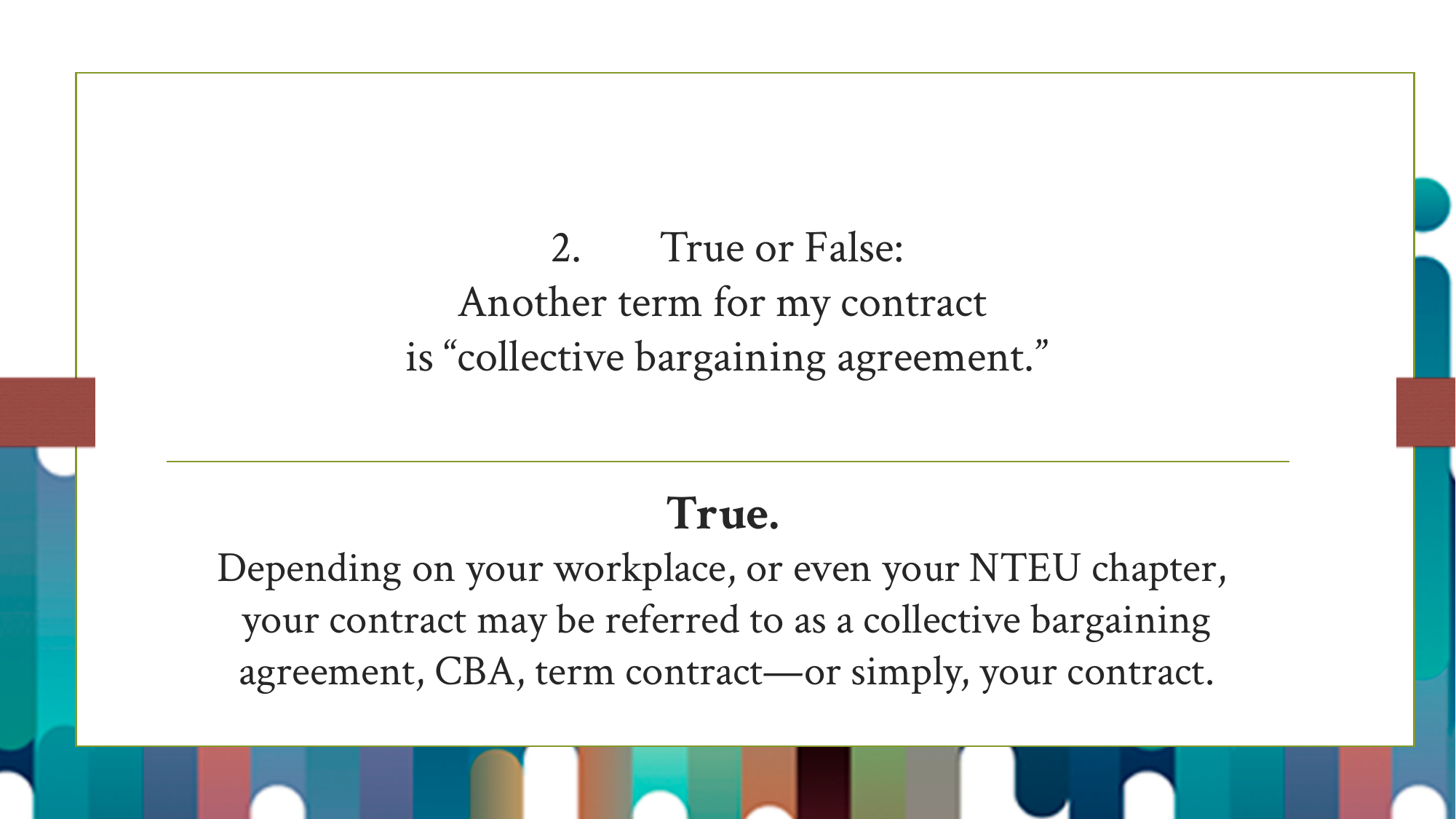

# 2.	True or False: Another term for my contract is “collective bargaining agreement.”
True.
Depending on your workplace, or even your NTEU chapter,
your contract may be referred to as a collective bargaining agreement, CBA, term contract—or simply, your contract.